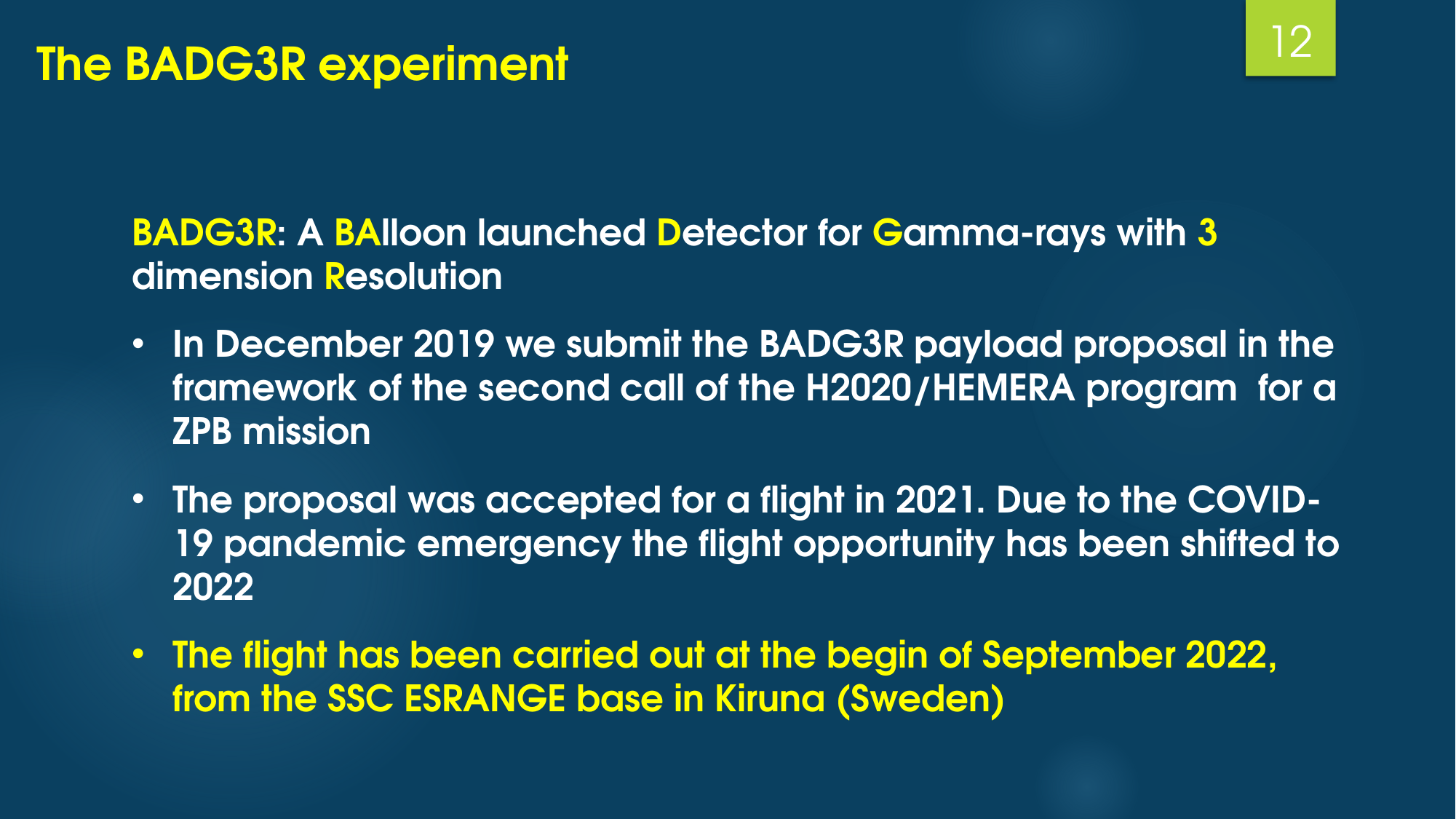

12
# The BADG3R experiment

BADG3R: A BAlloon launched Detector for Gamma-rays with 3 dimension Resolution
In December 2019 we submit the BADG3R payload proposal in the framework of the second call of the H2020/HEMERA program  for a ZPB mission
The proposal was accepted for a flight in 2021. Due to the COVID-19 pandemic emergency the flight opportunity has been shifted to 2022
The flight has been carried out at the begin of September 2022, from the SSC ESRANGE base in Kiruna (Sweden)